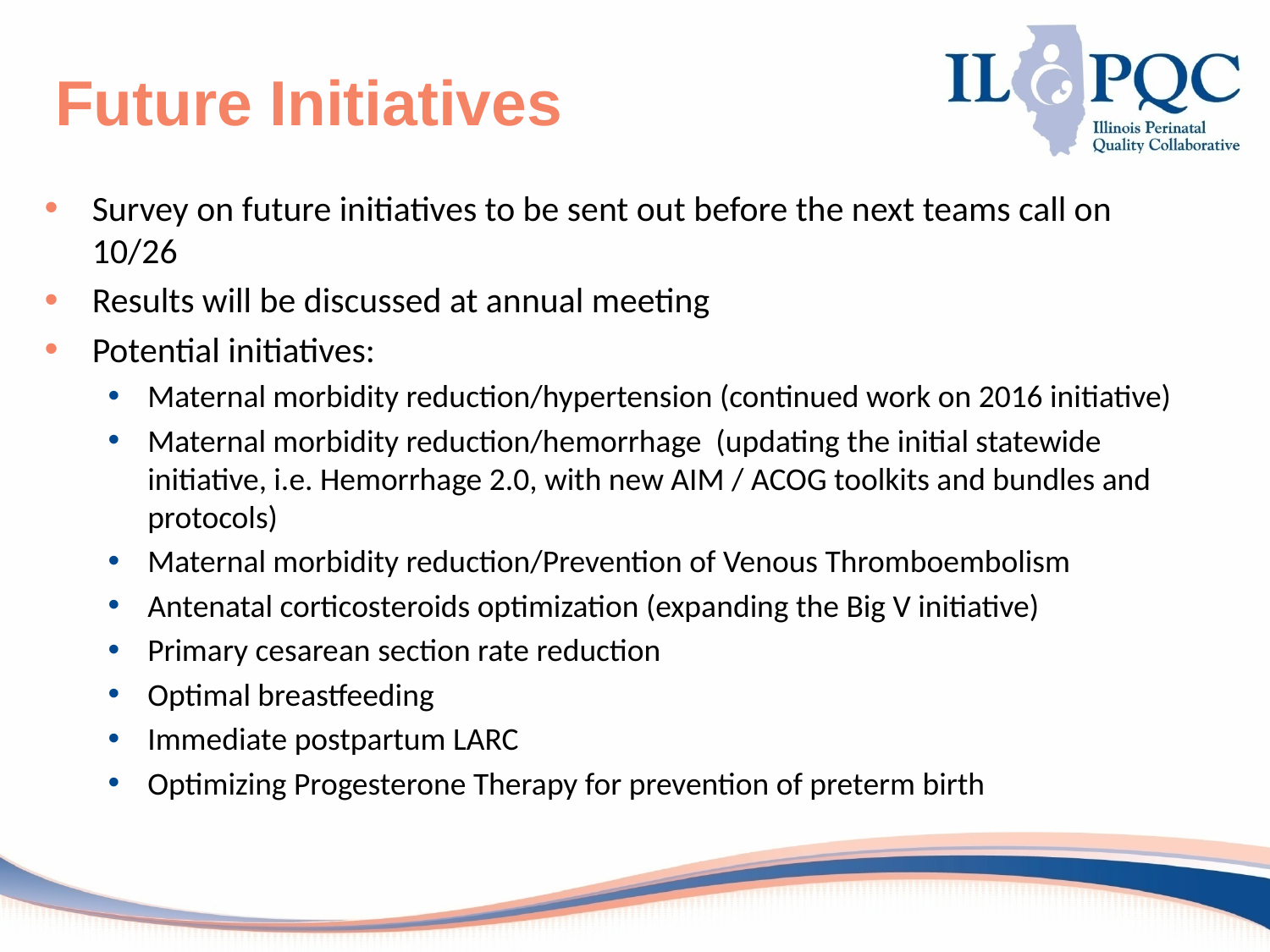

# Future Initiatives
Survey on future initiatives to be sent out before the next teams call on 10/26
Results will be discussed at annual meeting
Potential initiatives:
Maternal morbidity reduction/hypertension (continued work on 2016 initiative)
Maternal morbidity reduction/hemorrhage  (updating the initial statewide initiative, i.e. Hemorrhage 2.0, with new AIM / ACOG toolkits and bundles and protocols)
Maternal morbidity reduction/Prevention of Venous Thromboembolism
Antenatal corticosteroids optimization (expanding the Big V initiative)
Primary cesarean section rate reduction
Optimal breastfeeding
Immediate postpartum LARC
Optimizing Progesterone Therapy for prevention of preterm birth